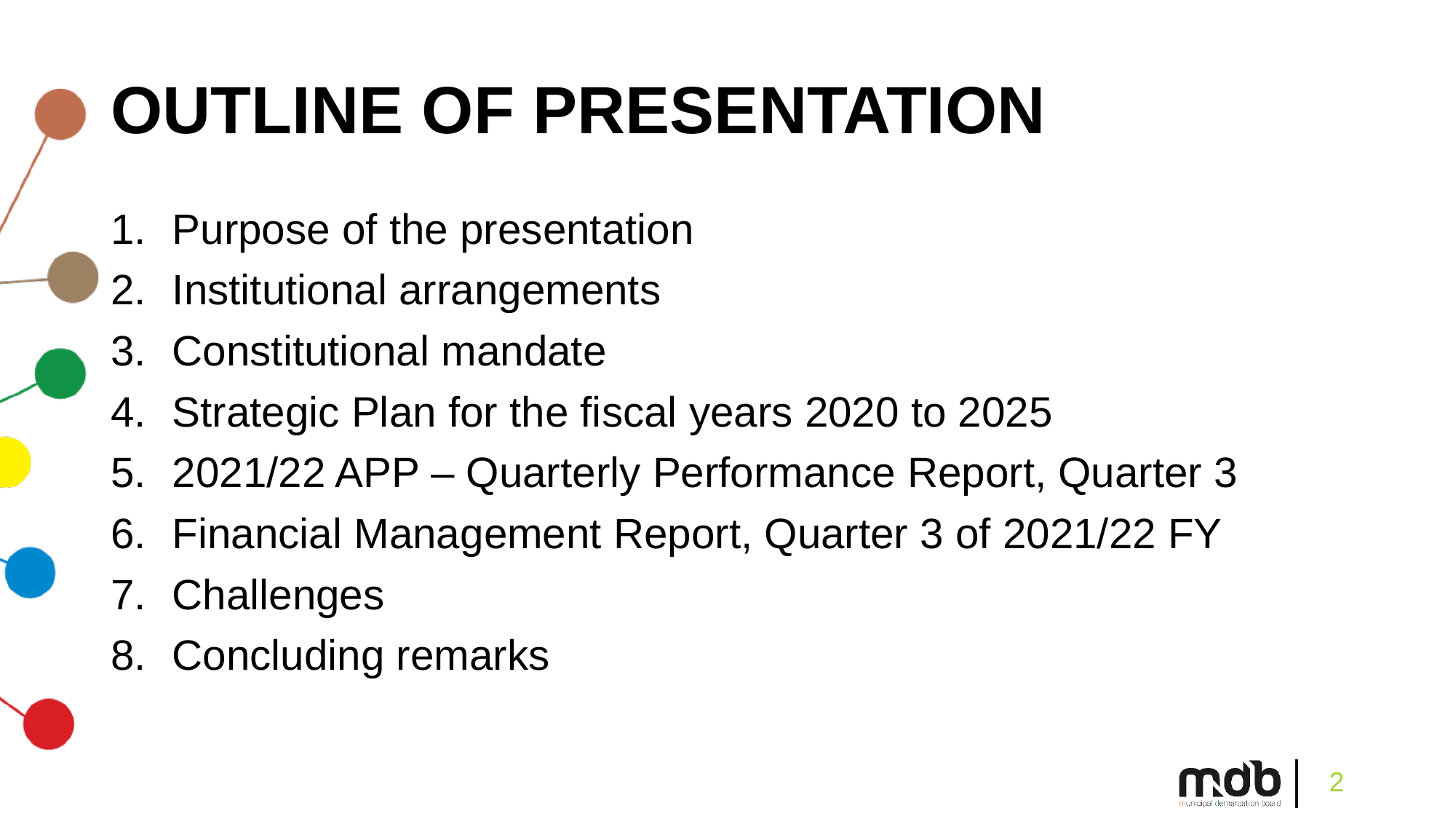

# OUTLINE OF PRESENTATION
Purpose of the presentation
Institutional arrangements
Constitutional mandate
Strategic Plan for the fiscal years 2020 to 2025
2021/22 APP – Quarterly Performance Report, Quarter 3
Financial Management Report, Quarter 3 of 2021/22 FY
Challenges
Concluding remarks
2